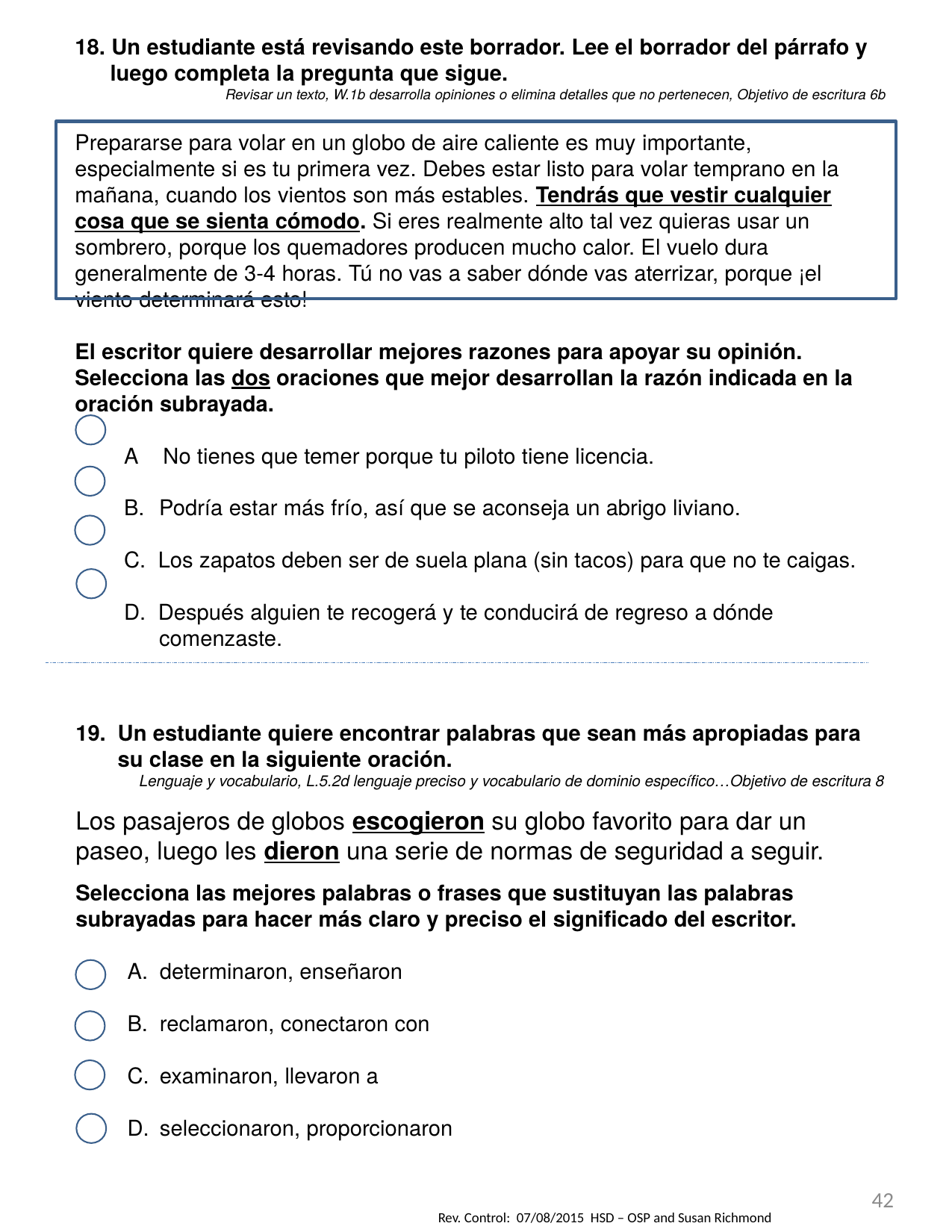

18. Un estudiante está revisando este borrador. Lee el borrador del párrafo y luego completa la pregunta que sigue.
Revisar un texto, W.1b desarrolla opiniones o elimina detalles que no pertenecen, Objetivo de escritura 6b

Prepararse para volar en un globo de aire caliente es muy importante, especialmente si es tu primera vez. Debes estar listo para volar temprano en la mañana, cuando los vientos son más estables. Tendrás que vestir cualquier cosa que se sienta cómodo. Si eres realmente alto tal vez quieras usar un sombrero, porque los quemadores producen mucho calor. El vuelo dura generalmente de 3-4 horas. Tú no vas a saber dónde vas aterrizar, porque ¡el viento determinará esto!

El escritor quiere desarrollar mejores razones para apoyar su opinión. Selecciona las dos oraciones que mejor desarrollan la razón indicada en la oración subrayada.

A    No tienes que temer porque tu piloto tiene licencia.

Podría estar más frío, así que se aconseja un abrigo liviano.

C.  Los zapatos deben ser de suela plana (sin tacos) para que no te caigas.

D.  Después alguien te recogerá y te conducirá de regreso a dónde comenzaste.

Un estudiante quiere encontrar palabras que sean más apropiadas para su clase en la siguiente oración.
  Lenguaje y vocabulario, L.5.2d lenguaje preciso y vocabulario de dominio específico…Objetivo de escritura 8

Los pasajeros de globos escogieron su globo favorito para dar un paseo, luego les dieron una serie de normas de seguridad a seguir.

Selecciona las mejores palabras o frases que sustituyan las palabras subrayadas para hacer más claro y preciso el significado del escritor.

determinaron, enseñaron

reclamaron, conectaron con

examinaron, llevaron a

seleccionaron, proporcionaron

42